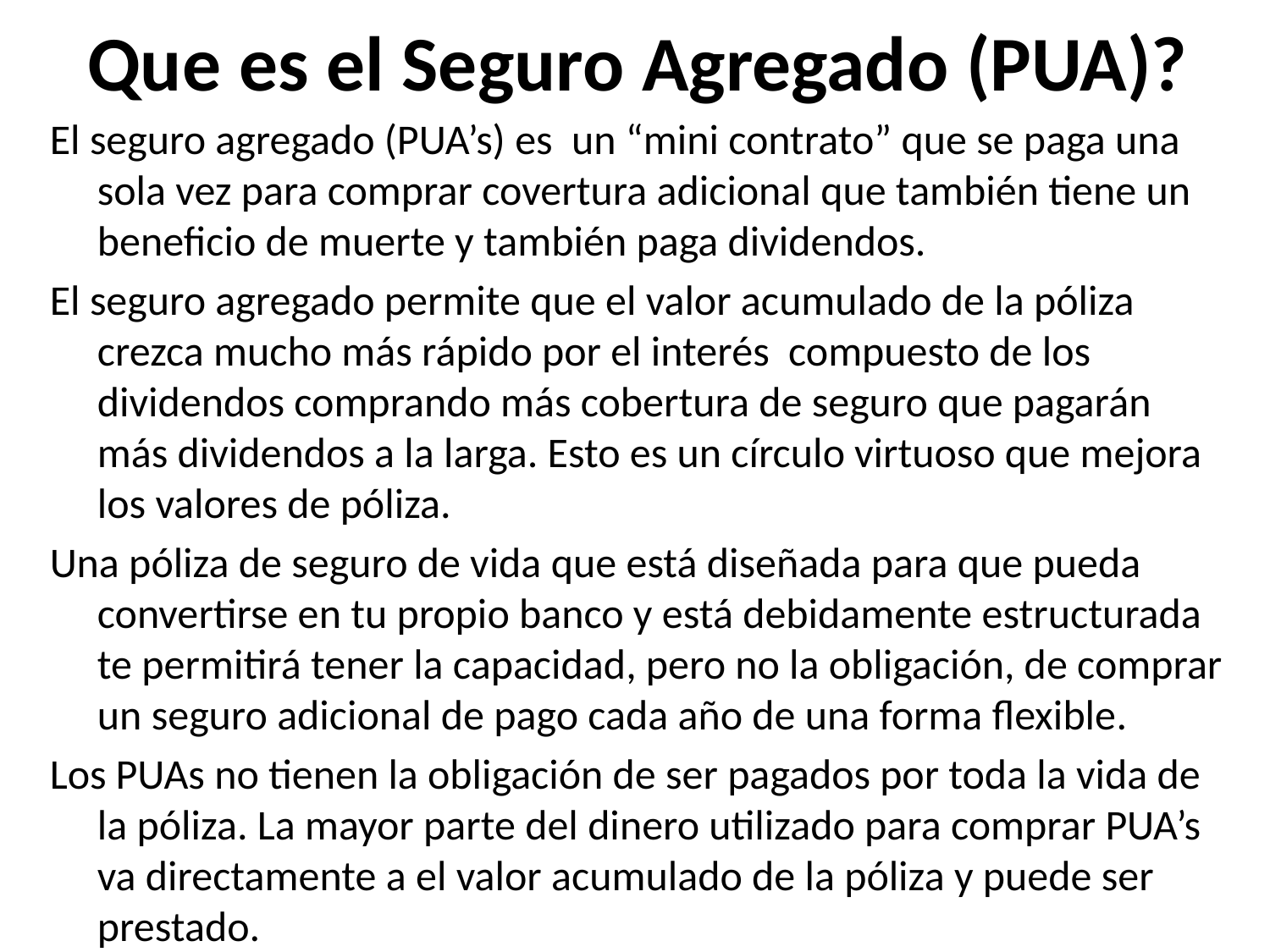

# Que es el Seguro Agregado (PUA)?
El seguro agregado (PUA’s) es  un “mini contrato” que se paga una sola vez para comprar covertura adicional que también tiene un beneficio de muerte y también paga dividendos.
El seguro agregado permite que el valor acumulado de la póliza crezca mucho más rápido por el interés  compuesto de los dividendos comprando más cobertura de seguro que pagarán más dividendos a la larga. Esto es un círculo virtuoso que mejora los valores de póliza.
Una póliza de seguro de vida que está diseñada para que pueda convertirse en tu propio banco y está debidamente estructurada te permitirá tener la capacidad, pero no la obligación, de comprar un seguro adicional de pago cada año de una forma flexible.
Los PUAs no tienen la obligación de ser pagados por toda la vida de la póliza. La mayor parte del dinero utilizado para comprar PUA’s va directamente a el valor acumulado de la póliza y puede ser prestado.